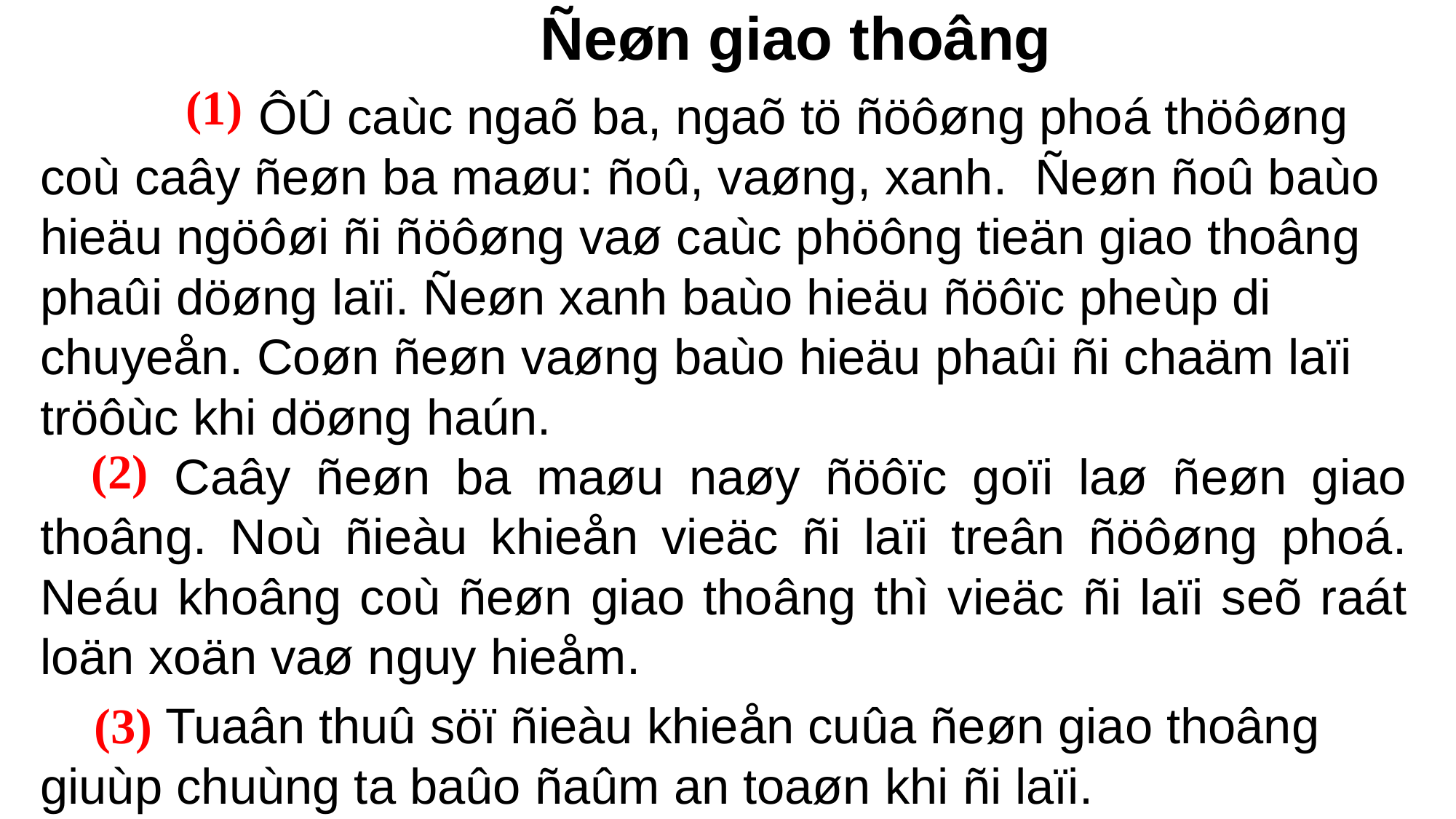

Ñeøn giao thoâng
(1)
		ÔÛ caùc ngaõ ba, ngaõ tö ñöôøng phoá thöôøng coù caây ñeøn ba maøu: ñoû, vaøng, xanh.  Ñeøn ñoû baùo hieäu ngöôøi ñi ñöôøng vaø caùc phöông tieän giao thoâng phaûi döøng laïi. Ñeøn xanh baùo hieäu ñöôïc pheùp di chuyeån. Coøn ñeøn vaøng baùo hieäu phaûi ñi chaäm laïi tröôùc khi döøng haún.
	 Caây ñeøn ba maøu naøy ñöôïc goïi laø ñeøn giao thoâng. Noù ñieàu khieån vieäc ñi laïi treân ñöôøng phoá. Neáu khoâng coù ñeøn giao thoâng thì vieäc ñi laïi seõ raát loän xoän vaø nguy hieåm.
    (3) Tuaân thuû söï ñieàu khieån cuûa ñeøn giao thoâng giuùp chuùng ta baûo ñaûm an toaøn khi ñi laïi.
(2)